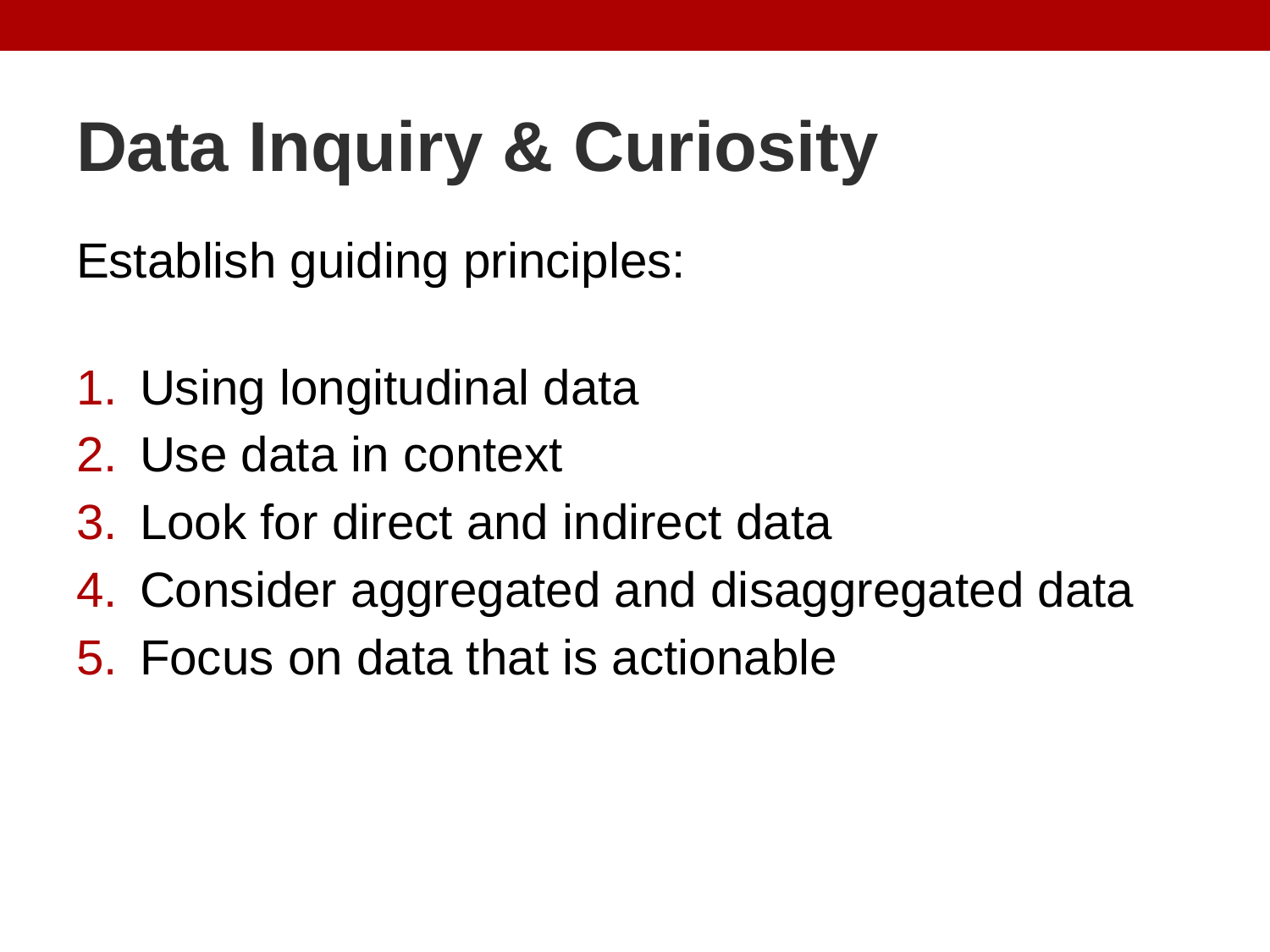

# Data Inquiry & Curiosity
Establish guiding principles:

Using longitudinal data
Use data in context
Look for direct and indirect data
Consider aggregated and disaggregated data
Focus on data that is actionable